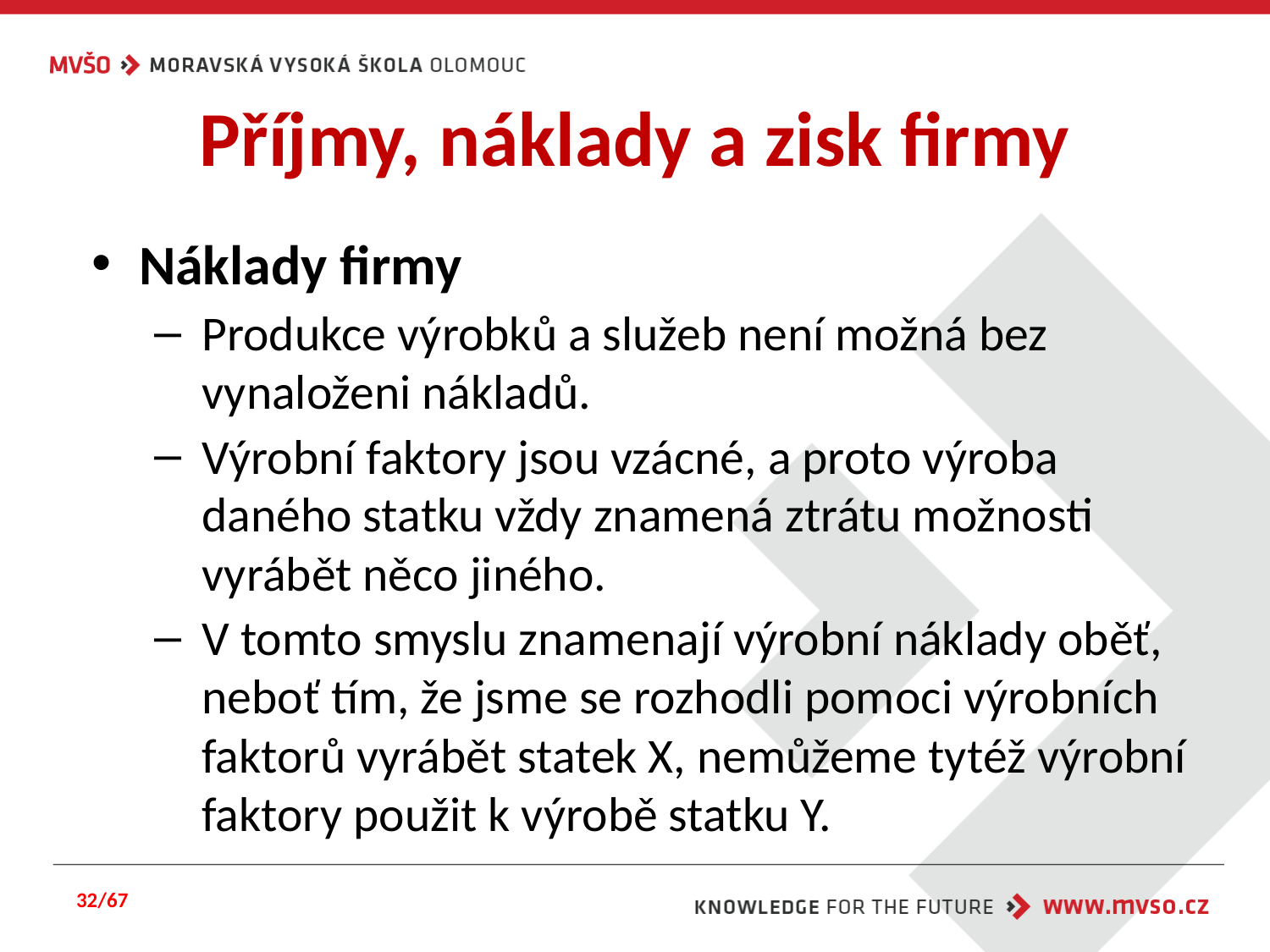

# Příjmy, náklady a zisk firmy
Náklady firmy
Produkce výrobků a služeb není možná bez vynaloženi nákladů.
Výrobní faktory jsou vzácné, a proto výroba daného statku vždy znamená ztrátu možnosti vyrábět něco jiného.
V tomto smyslu znamenají výrobní náklady oběť, neboť tím, že jsme se rozhodli pomoci výrobních faktorů vyrábět statek X, nemůžeme tytéž výrobní faktory použit k výrobě statku Y.
32/67